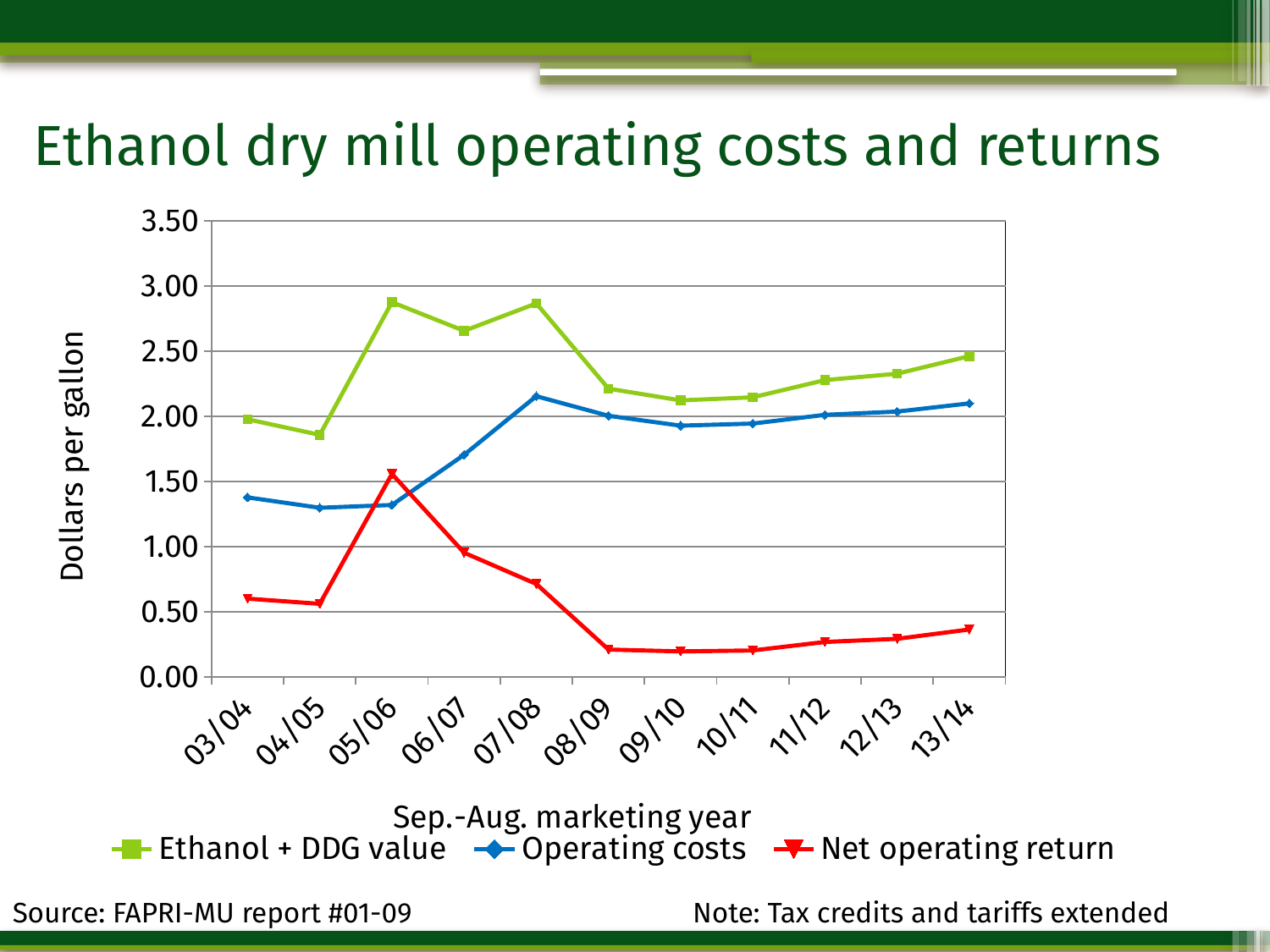

# Ethanol dry mill operating costs and returns

### Chart

| Category | Ethanol + DDG value | Operating costs | Net operating return |
|---|---|---|---|
| 03/04 | 1.977765803921571 | 1.3778922210893736 | 0.5998735828321955 |
| 04/05 | 1.8580134166666686 | 1.29805574781429 | 0.5599576688523775 |
| 05/06 | 2.8773594050073643 | 1.3195632556371115 | 1.55779614937025 |
| 06/07 | 2.657164758360903 | 1.704773402823026 | 0.9523913555378724 |
| 07/08 | 2.8677843678794614 | 2.154993780189509 | 0.7127905876899486 |
| 08/09 | 2.2131210776247063 | 2.0046619399682233 | 0.20845913765647592 |
| 09/10 | 2.123070289505409 | 1.928548383031384 | 0.19452190647402423 |
| 10/11 | 2.1467634891787832 | 1.9448583817180551 | 0.20190510746073495 |
| 11/12 | 2.278940565831115 | 2.011985781835627 | 0.2669547839954847 |
| 12/13 | 2.3278313354032063 | 2.036766106553439 | 0.2910652288497648 |
| 13/14 | 2.4629585365334457 | 2.100039163382585 | 0.362919373150864 |

Source: FAPRI-MU report #01-09                                      Note: Tax credits and tariffs extended